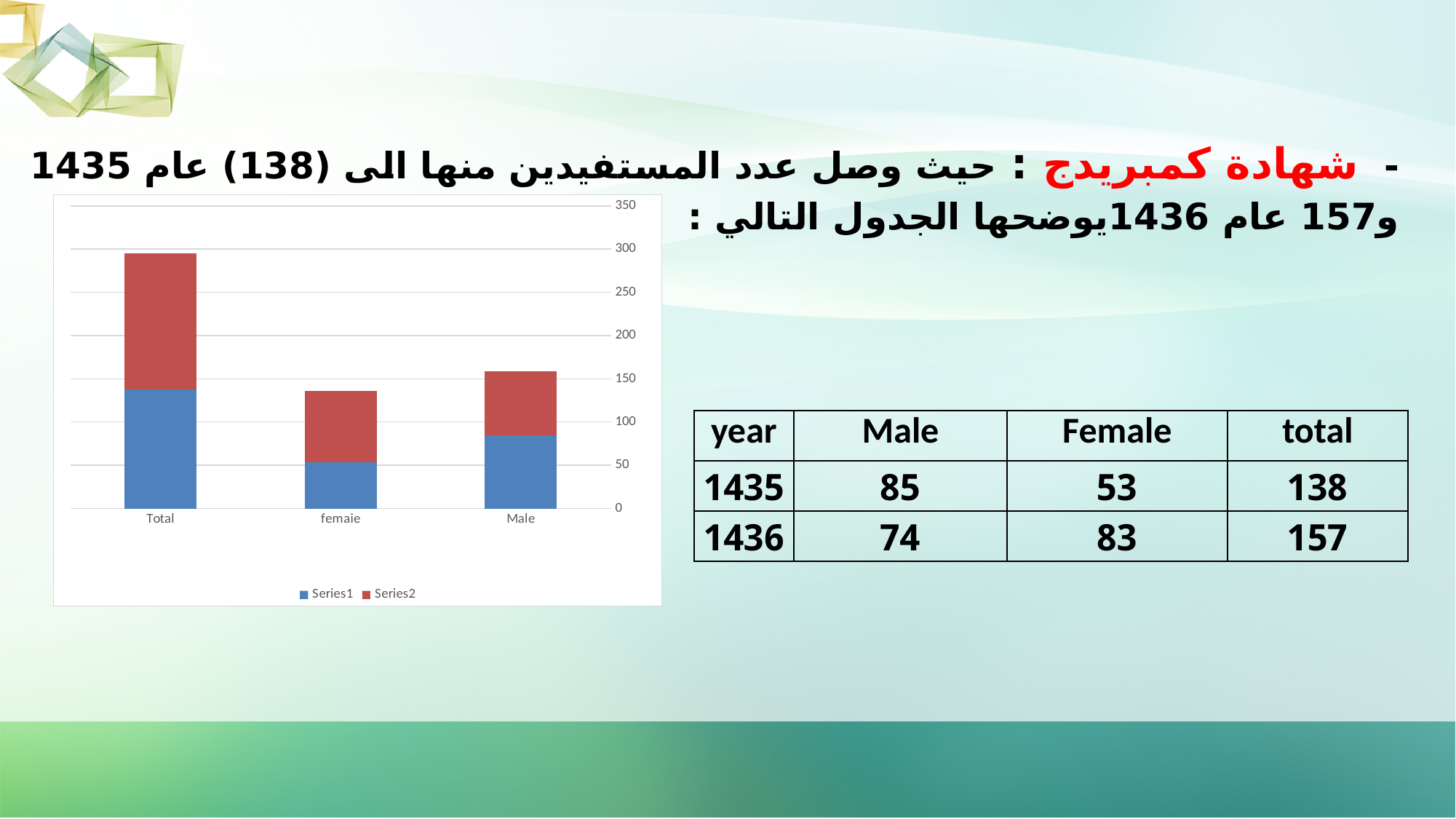

-  شهادة كمبريدج : حيث وصل عدد المستفيدين منها الى (138) عام 1435 و157 عام 1436يوضحها الجدول التالي :

### Chart

| Category |  |  |
|---|---|---|
| Male | 85.0 | 74.0 |
| femaie | 53.0 | 83.0 |
| Total | 138.0 | 157.0 |

### Chart

| Category |
|---|
| year | Male | Female | total |
| --- | --- | --- | --- |
| 1435 | 85 | 53 | 138 |
| 1436 | 74 | 83 | 157 |